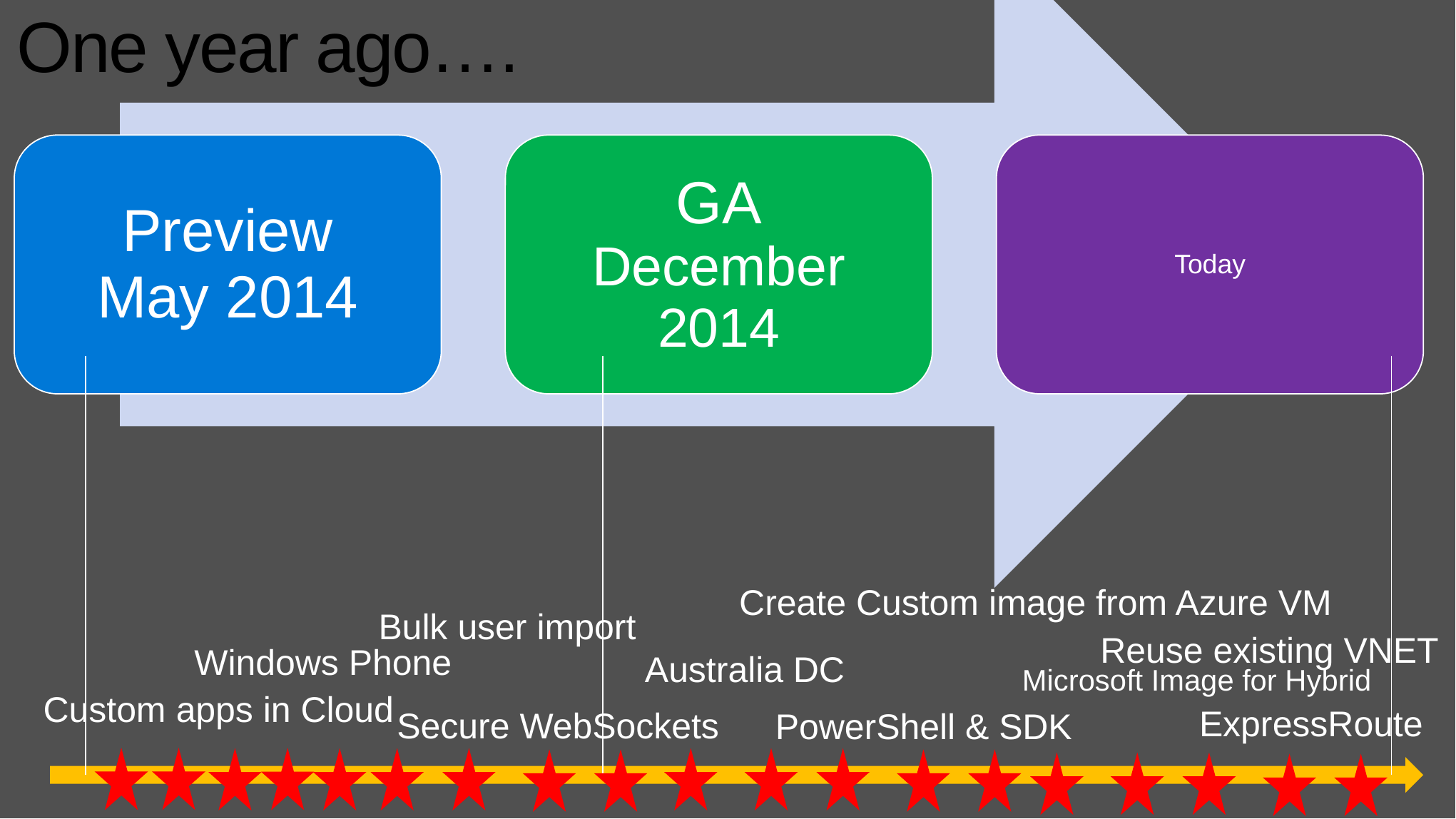

# One year ago….
Preview
May 2014
GA
December 2014
Today
Create Custom image from Azure VM
Bulk user import
Reuse existing VNET
Windows Phone
Australia DC
Microsoft Image for Hybrid
Custom apps in Cloud
ExpressRoute
Secure WebSockets
PowerShell & SDK